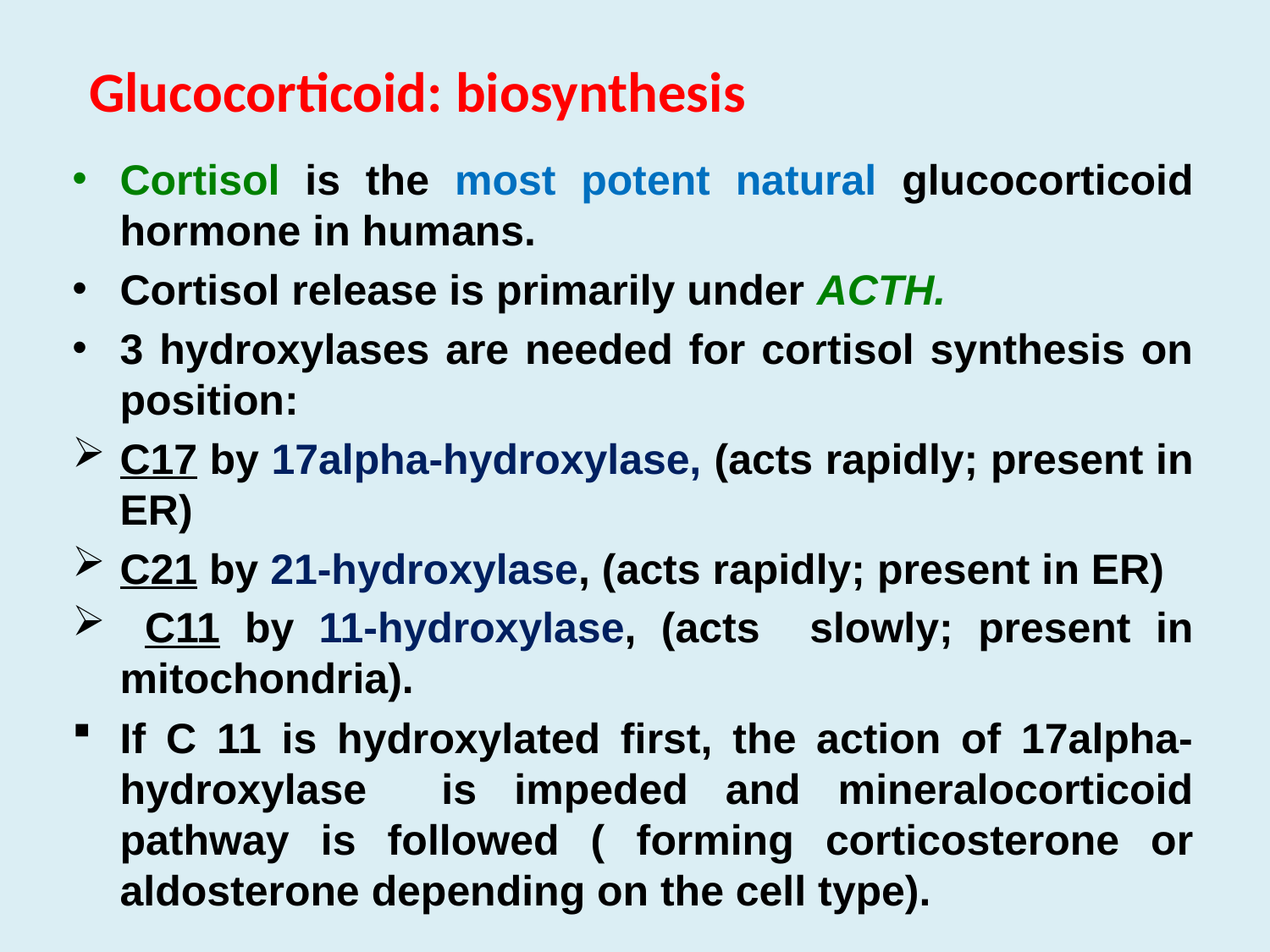

# Glucocorticoid: biosynthesis
Cortisol is the most potent natural glucocorticoid hormone in humans.
Cortisol release is primarily under ACTH.
3 hydroxylases are needed for cortisol synthesis on position:
C17 by 17alpha-hydroxylase, (acts rapidly; present in ER)
C21 by 21-hydroxylase, (acts rapidly; present in ER)
 C11 by 11-hydroxylase, (acts  slowly; present in mitochondria).
If C 11 is hydroxylated first, the action of 17alpha- hydroxylase  is impeded and mineralocorticoid pathway is followed ( forming corticosterone or aldosterone depending on the cell type).